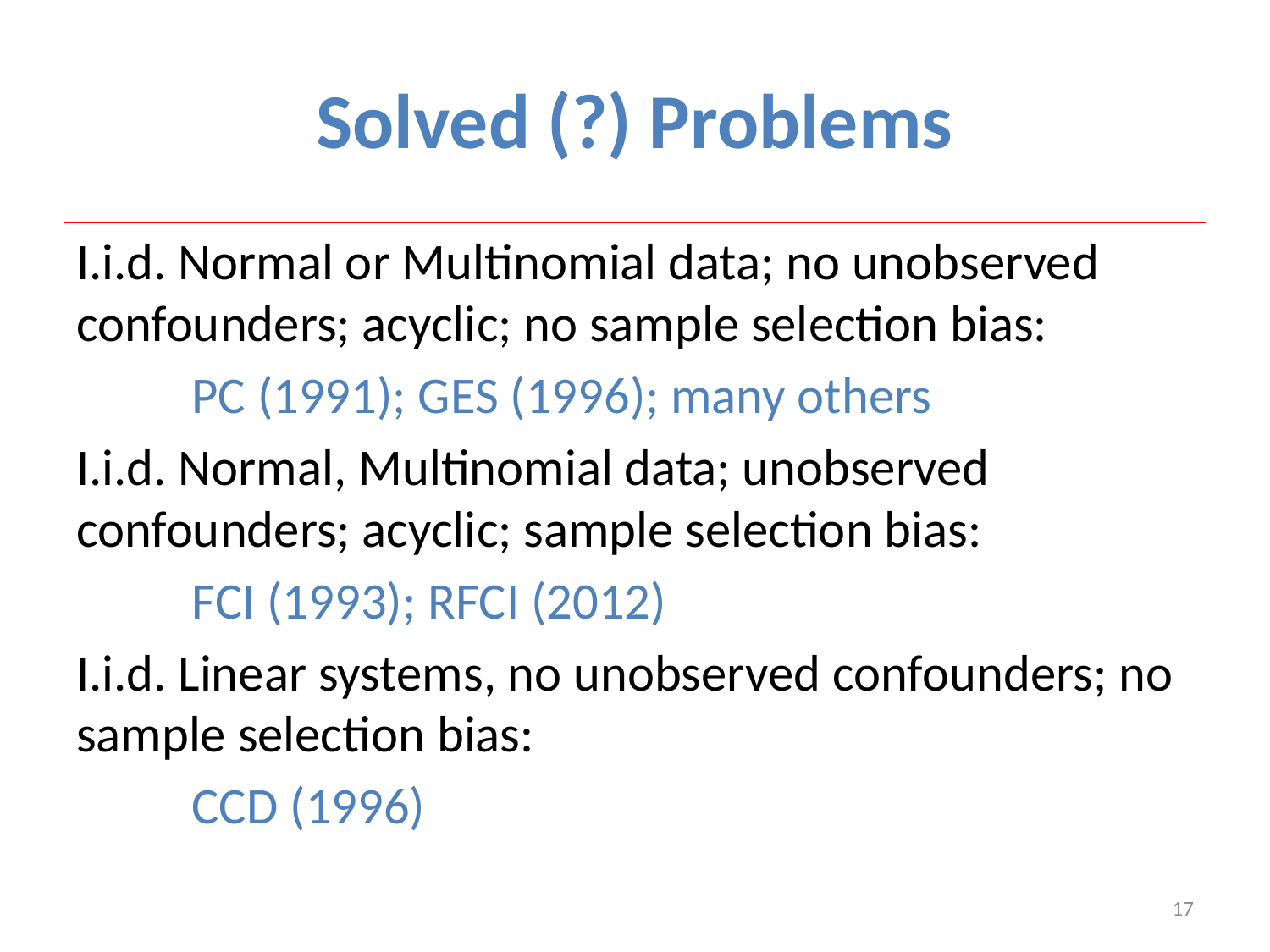

# Solved (?) Problems
I.i.d. Normal or Multinomial data; no unobserved confounders; acyclic; no sample selection bias:
	PC (1991); GES (1996); many others
I.i.d. Normal, Multinomial data; unobserved confounders; acyclic; sample selection bias:
	FCI (1993); RFCI (2012)
I.i.d. Linear systems, no unobserved confounders; no sample selection bias:
	CCD (1996)

17